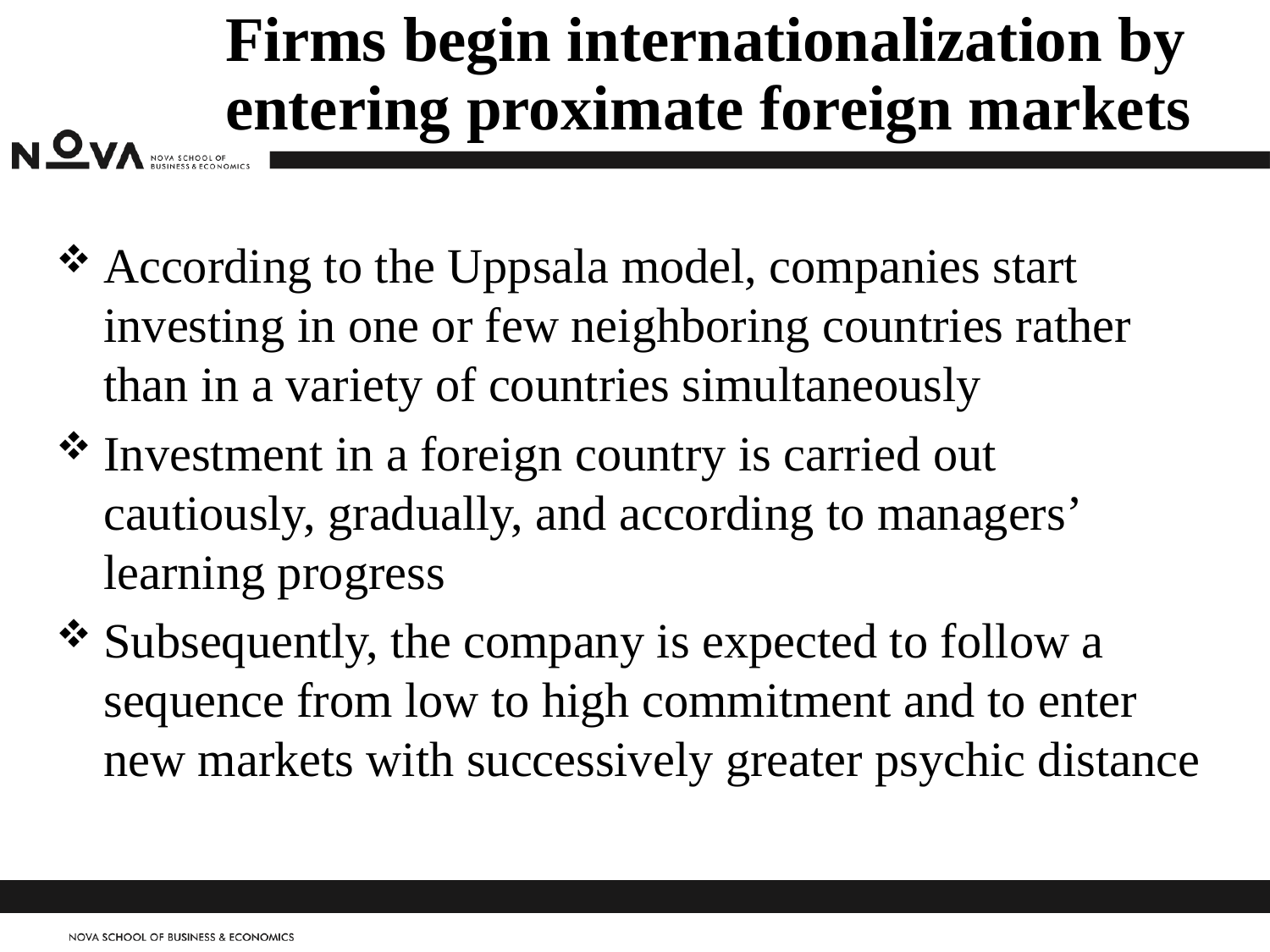

# Firms begin internationalization by entering proximate foreign markets
According to the Uppsala model, companies start investing in one or few neighboring countries rather than in a variety of countries simultaneously
Investment in a foreign country is carried out cautiously, gradually, and according to managers’ learning progress
Subsequently, the company is expected to follow a sequence from low to high commitment and to enter new markets with successively greater psychic distance